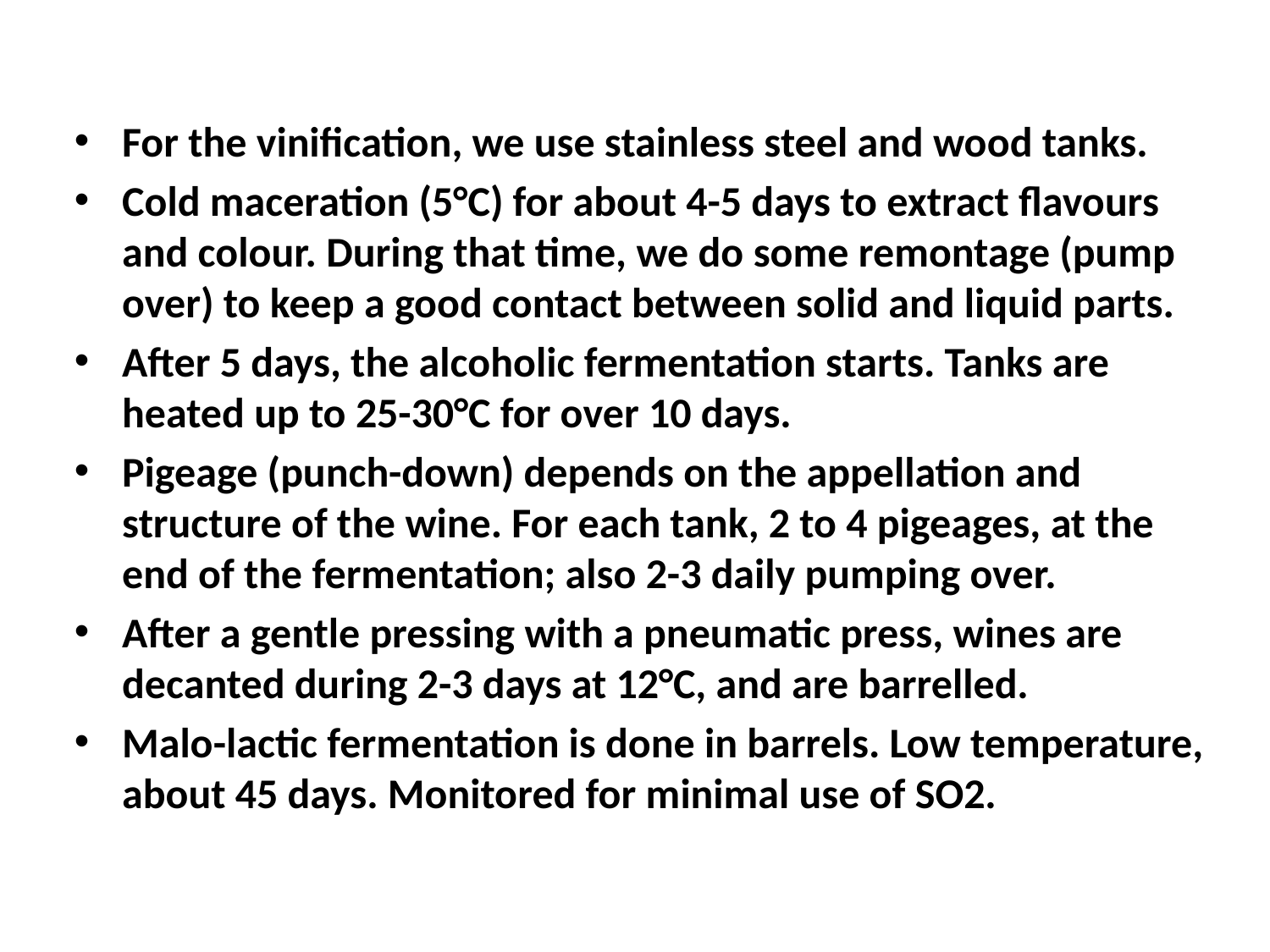

For the vinification, we use stainless steel and wood tanks.
Cold maceration (5°C) for about 4-5 days to extract flavours and colour. During that time, we do some remontage (pump over) to keep a good contact between solid and liquid parts.
After 5 days, the alcoholic fermentation starts. Tanks are heated up to 25-30°C for over 10 days.
Pigeage (punch-down) depends on the appellation and  structure of the wine. For each tank, 2 to 4 pigeages, at the end of the fermentation; also 2-3 daily pumping over.
After a gentle pressing with a pneumatic press, wines are decanted during 2-3 days at 12°C, and are barrelled.
Malo-lactic fermentation is done in barrels. Low temperature, about 45 days. Monitored for minimal use of SO2.